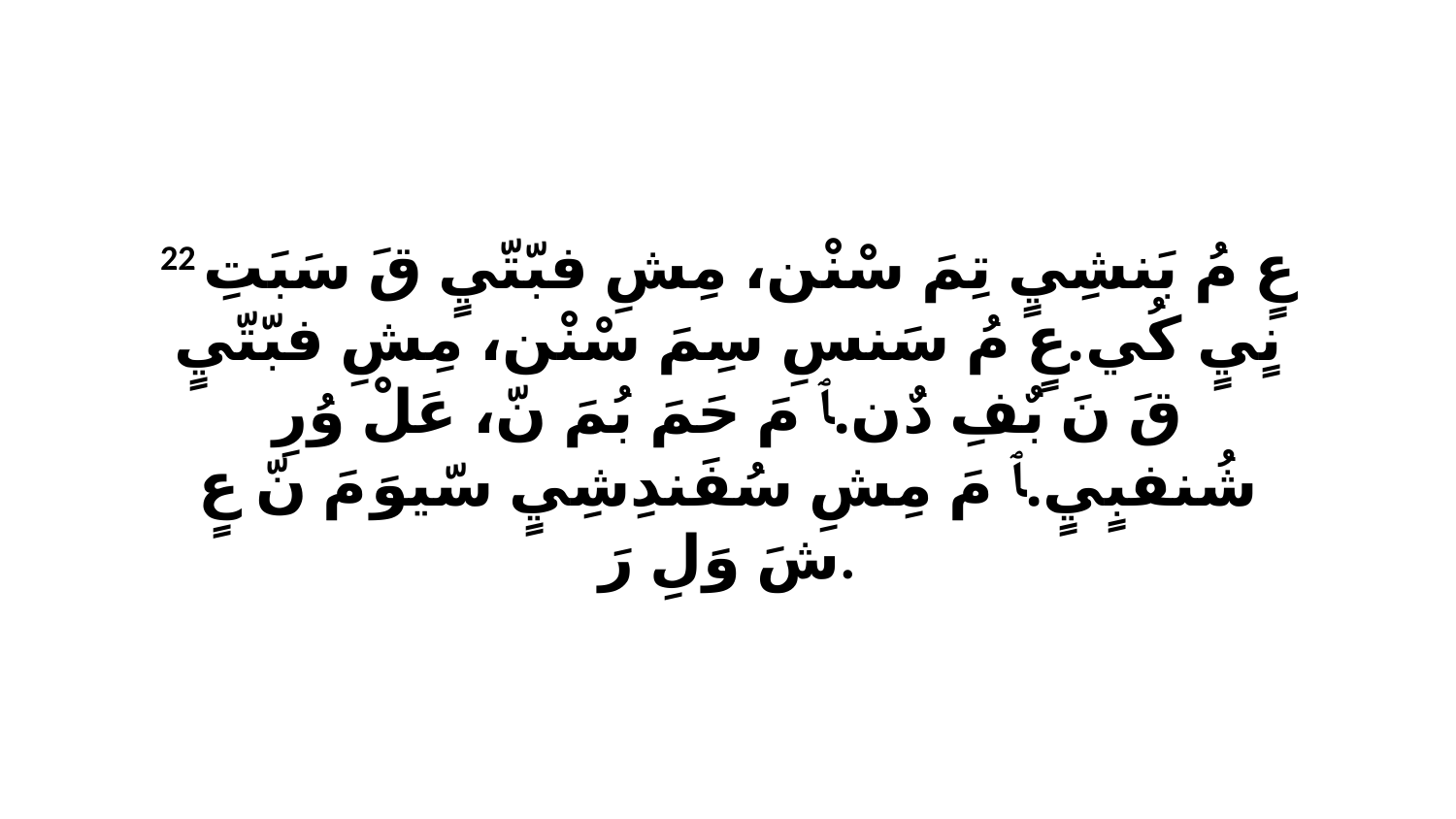

22 عٍ مُ بَنشِيٍ تِمَ سْنْن، مِشِ فبّتّيٍ قَ سَبَتِ نٍيٍ كُي.عٍ مُ سَنسِ سِمَ سْنْن، مِشِ فبّتّيٍ قَ نَ بٌفِ دٌن.ﭑ مَ حَمَ بُمَ نّ، عَلْ وُرِ شُنفبٍيٍ.ﭑ مَ مِشِ سُفَندِشِيٍ سّيوَ مَ نّ عٍ شَ وَلِ رَ.